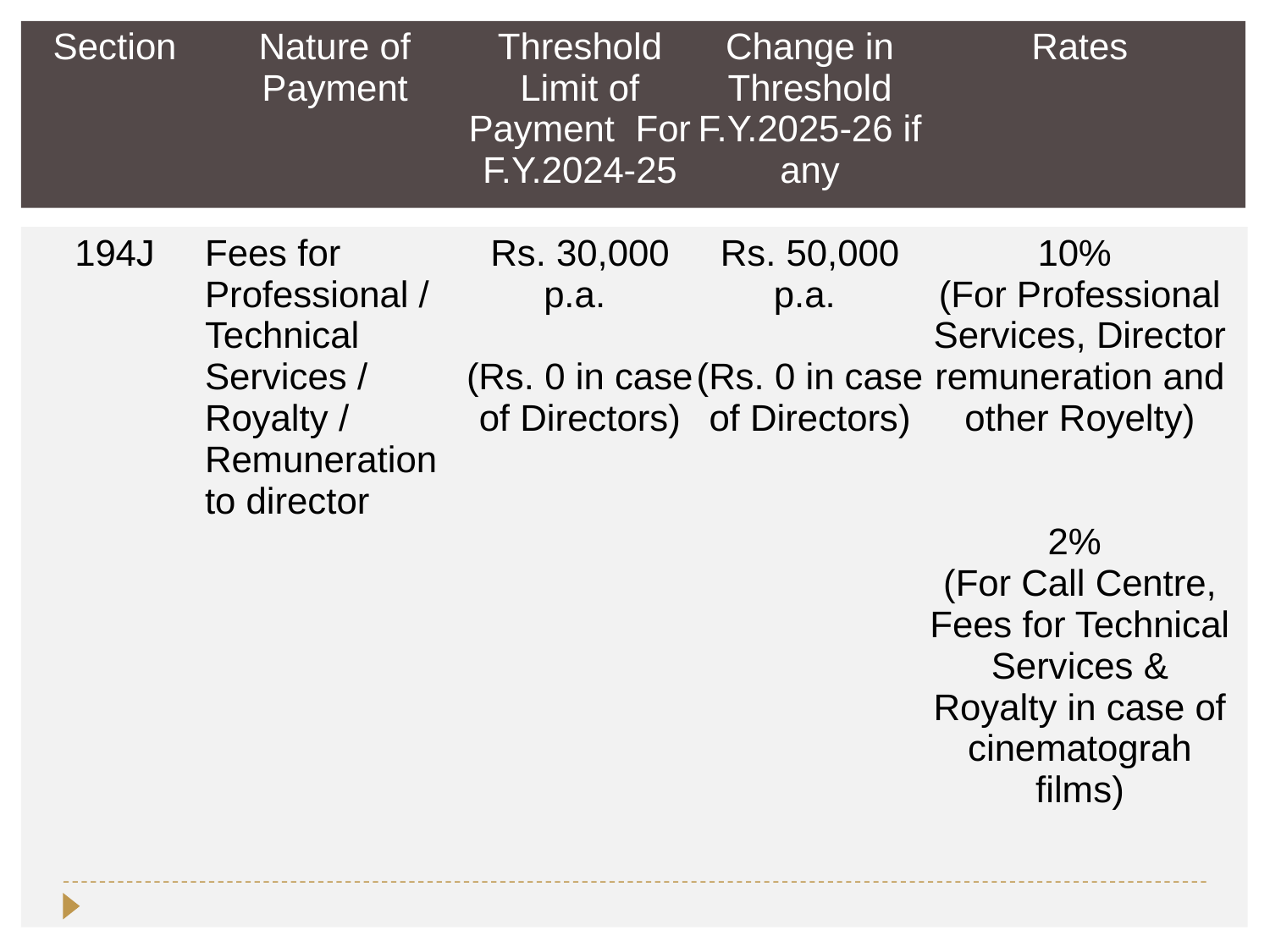

| Section | Nature of Payment | Threshold Limit of Payment For F.Y.2024-25 | Change in Threshold F.Y.2025-26 if any | Rates |
| --- | --- | --- | --- | --- |
| 194J | Fees for Professional / Technical Services / Royalty / Remuneration to director | Rs. 30,000 p.a. (Rs. 0 in case of Directors) | Rs. 50,000 p.a. (Rs. 0 in case of Directors) | 10% (For Professional Services, Director remuneration and other Royelty) |
|  |  |  |  | 2% (For Call Centre, Fees for Technical Services & Royalty in case of cinematograh films) |